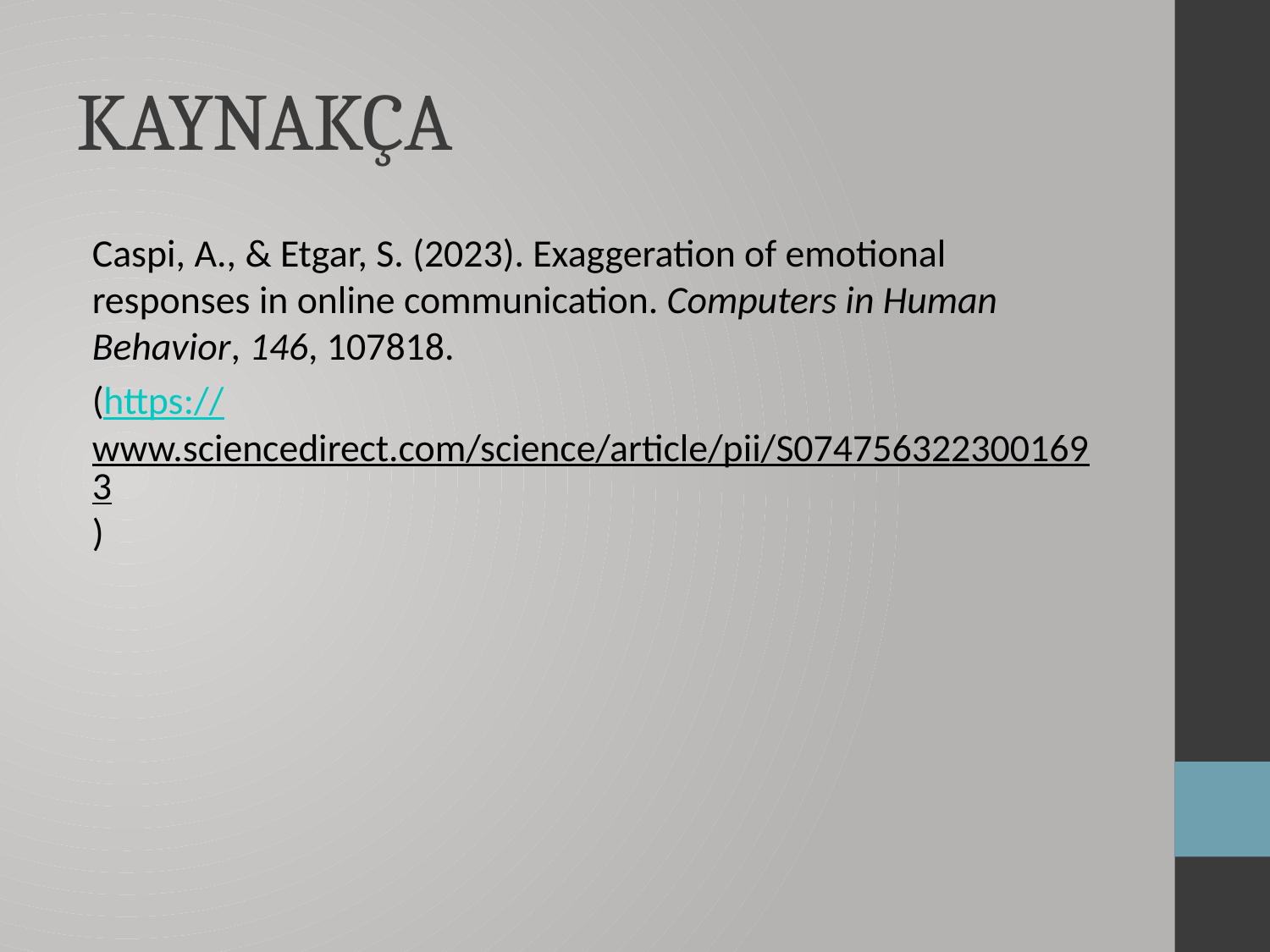

# KAYNAKÇA
Caspi, A., & Etgar, S. (2023). Exaggeration of emotional responses in online communication. Computers in Human Behavior, 146, 107818.
(https://www.sciencedirect.com/science/article/pii/S0747563223001693)